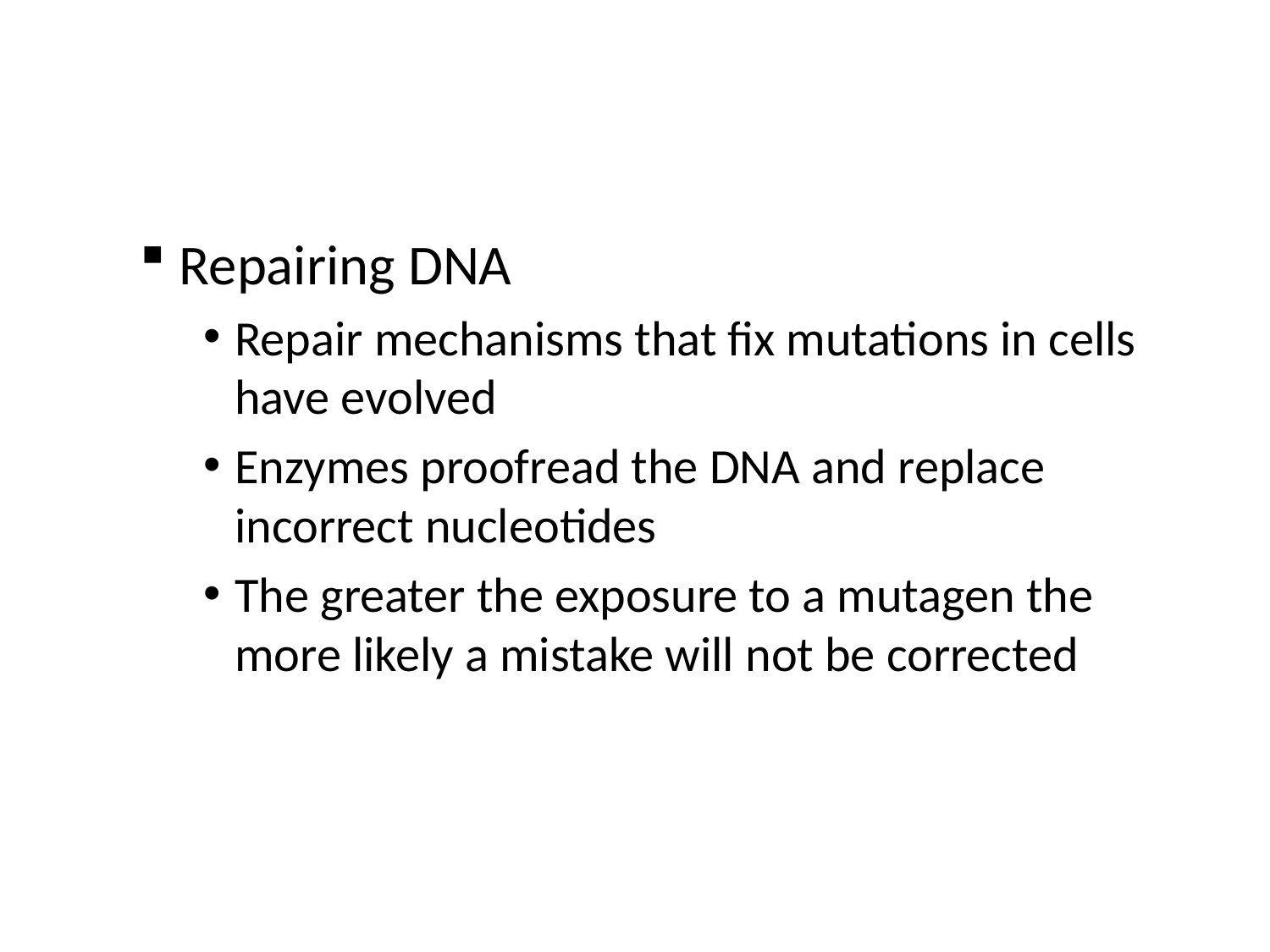

#
Repairing DNA
Repair mechanisms that fix mutations in cells have evolved
Enzymes proofread the DNA and replace incorrect nucleotides
The greater the exposure to a mutagen the more likely a mistake will not be corrected